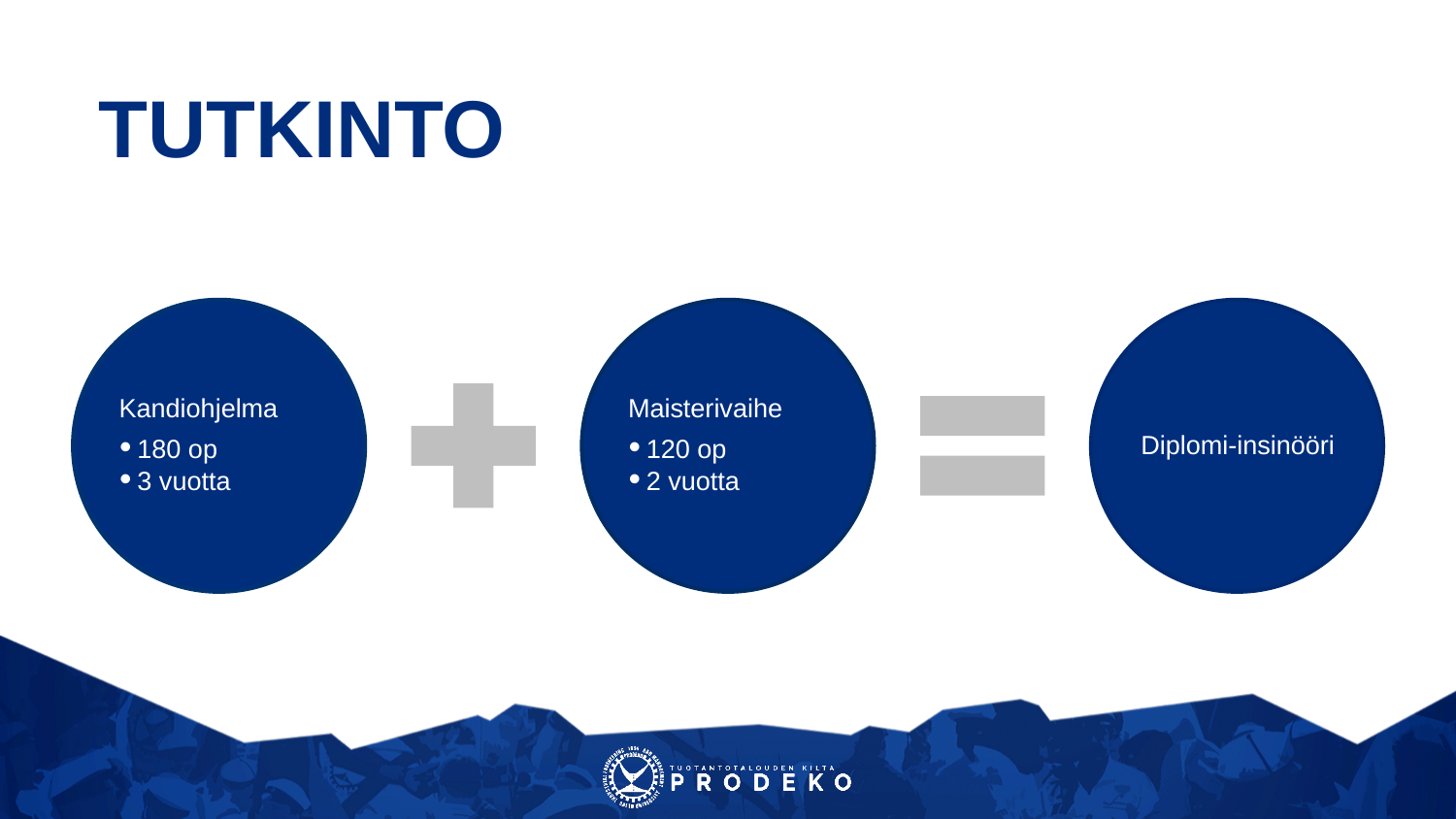

# TUTKINTO

Kandiohjelma
180 op
3 vuotta
Maisterivaihe
120 op
2 vuotta
Diplomi-insinööri